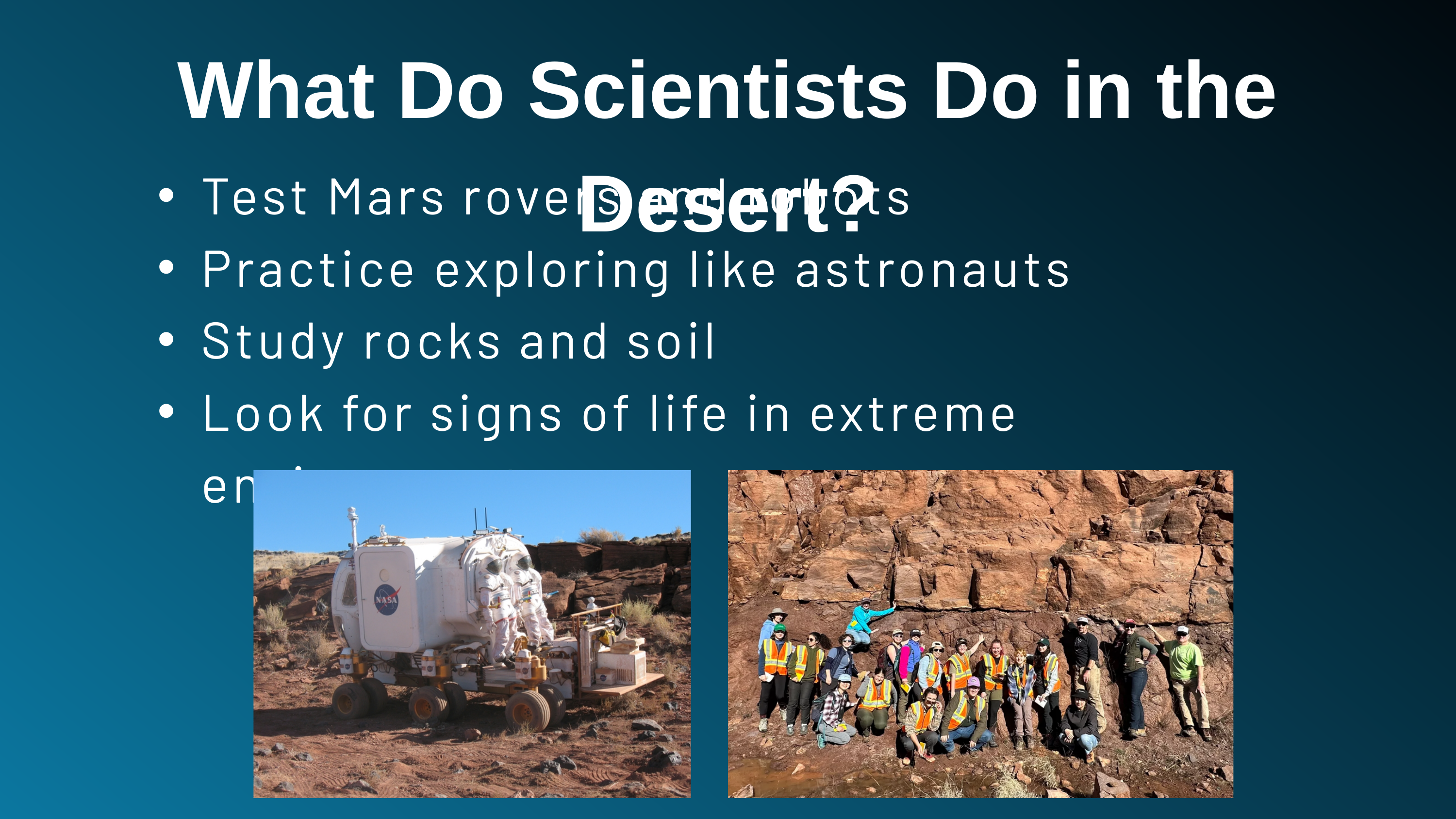

What Do Scientists Do in the Desert?
Test Mars rovers and robots
Practice exploring like astronauts
Study rocks and soil
Look for signs of life in extreme environments